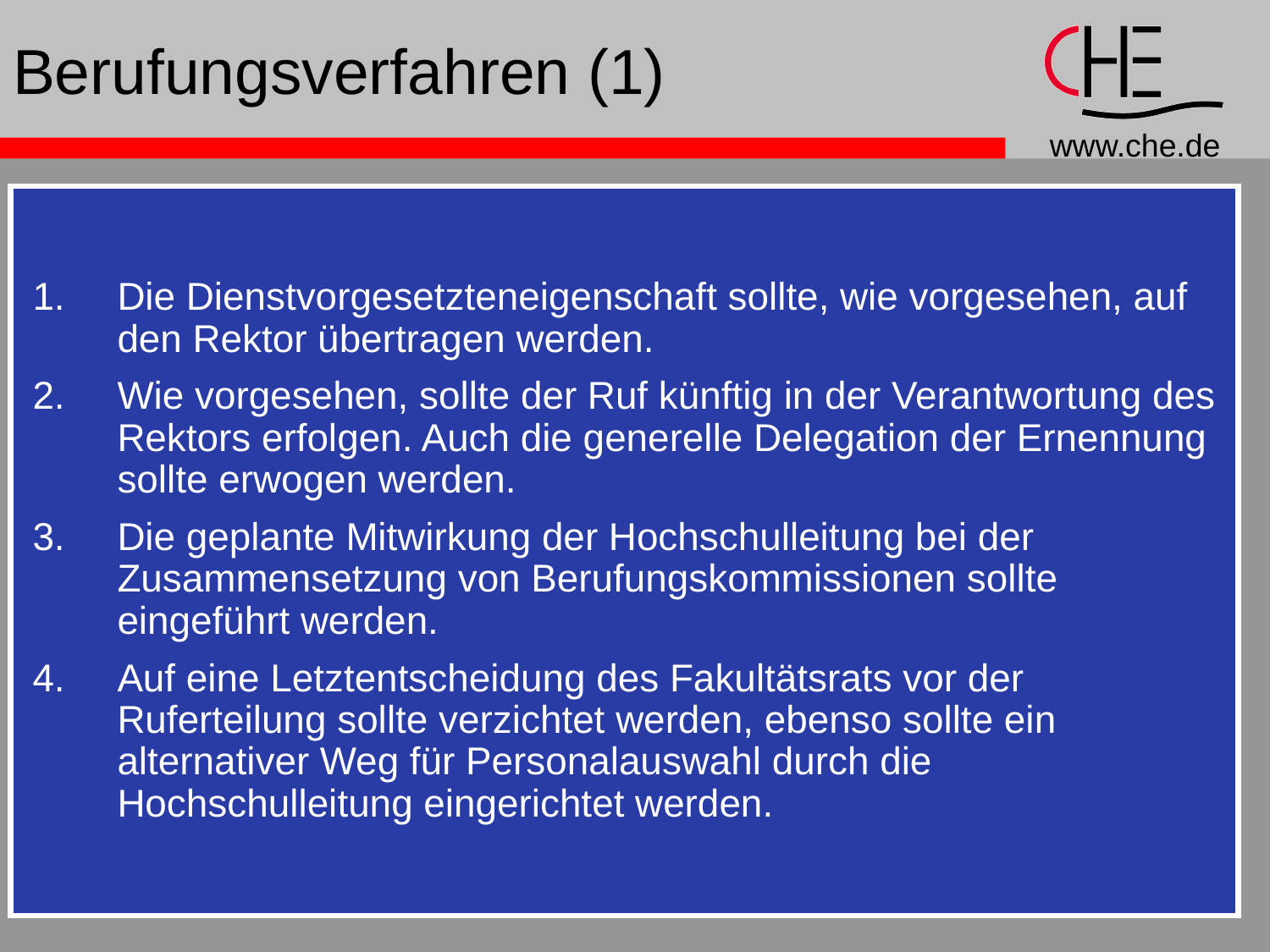

# Berufungsverfahren (1)
Die Dienstvorgesetzteneigenschaft sollte, wie vorgesehen, auf den Rektor übertragen werden.
Wie vorgesehen, sollte der Ruf künftig in der Verantwortung des Rektors erfolgen. Auch die generelle Delegation der Ernennung sollte erwogen werden.
Die geplante Mitwirkung der Hochschulleitung bei der Zusammensetzung von Berufungskommissionen sollte eingeführt werden.
Auf eine Letztentscheidung des Fakultätsrats vor der Ruferteilung sollte verzichtet werden, ebenso sollte ein alternativer Weg für Personalauswahl durch die Hochschulleitung eingerichtet werden.
12